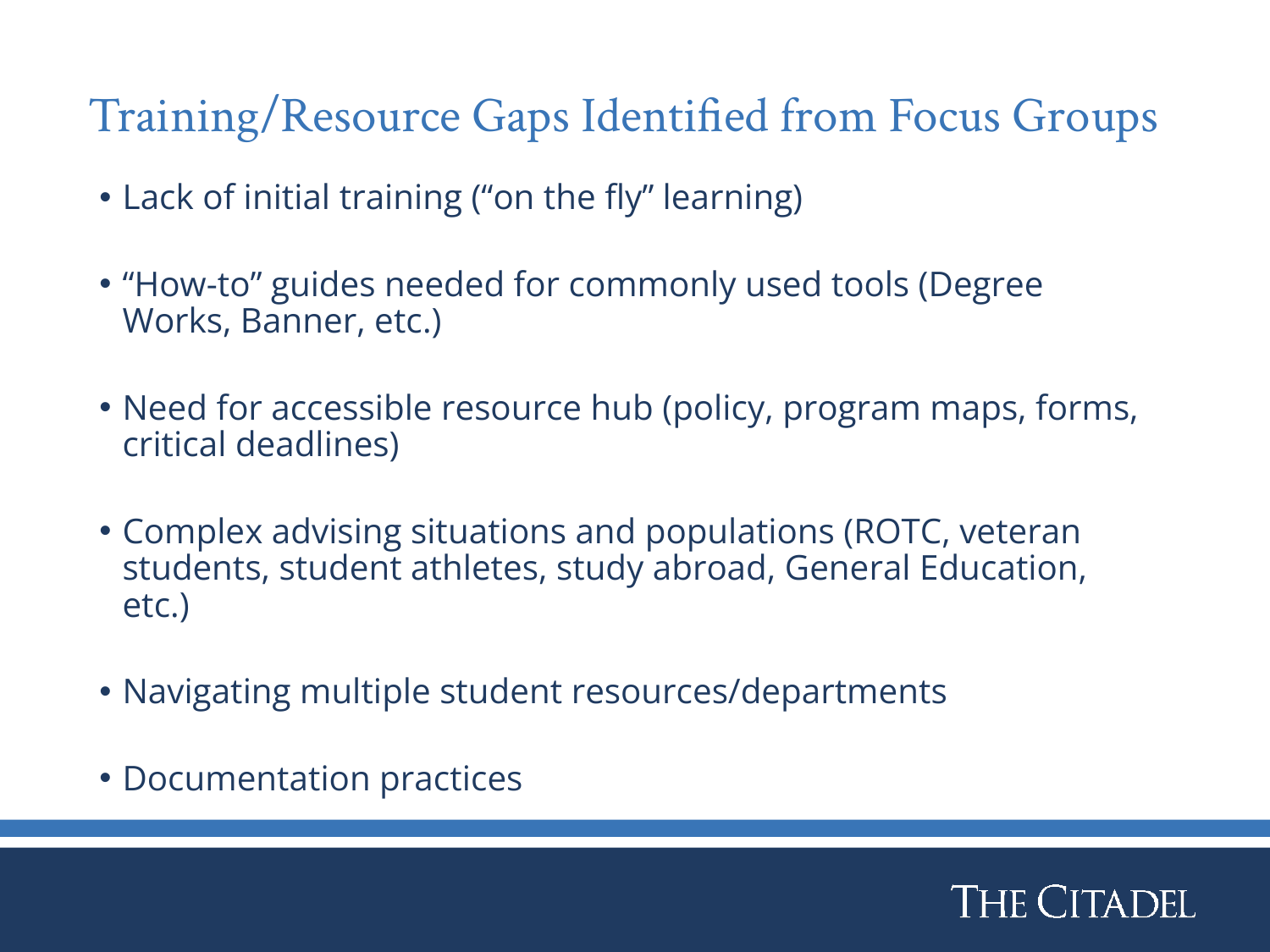

# Training/Resource Gaps Identified from Focus Groups
Lack of initial training (“on the fly” learning)

“How-to” guides needed for commonly used tools (Degree Works, Banner, etc.)

Need for accessible resource hub (policy, program maps, forms, critical deadlines)

Complex advising situations and populations (ROTC, veteran students, student athletes, study abroad, General Education, etc.)

Navigating multiple student resources/departments

Documentation practices